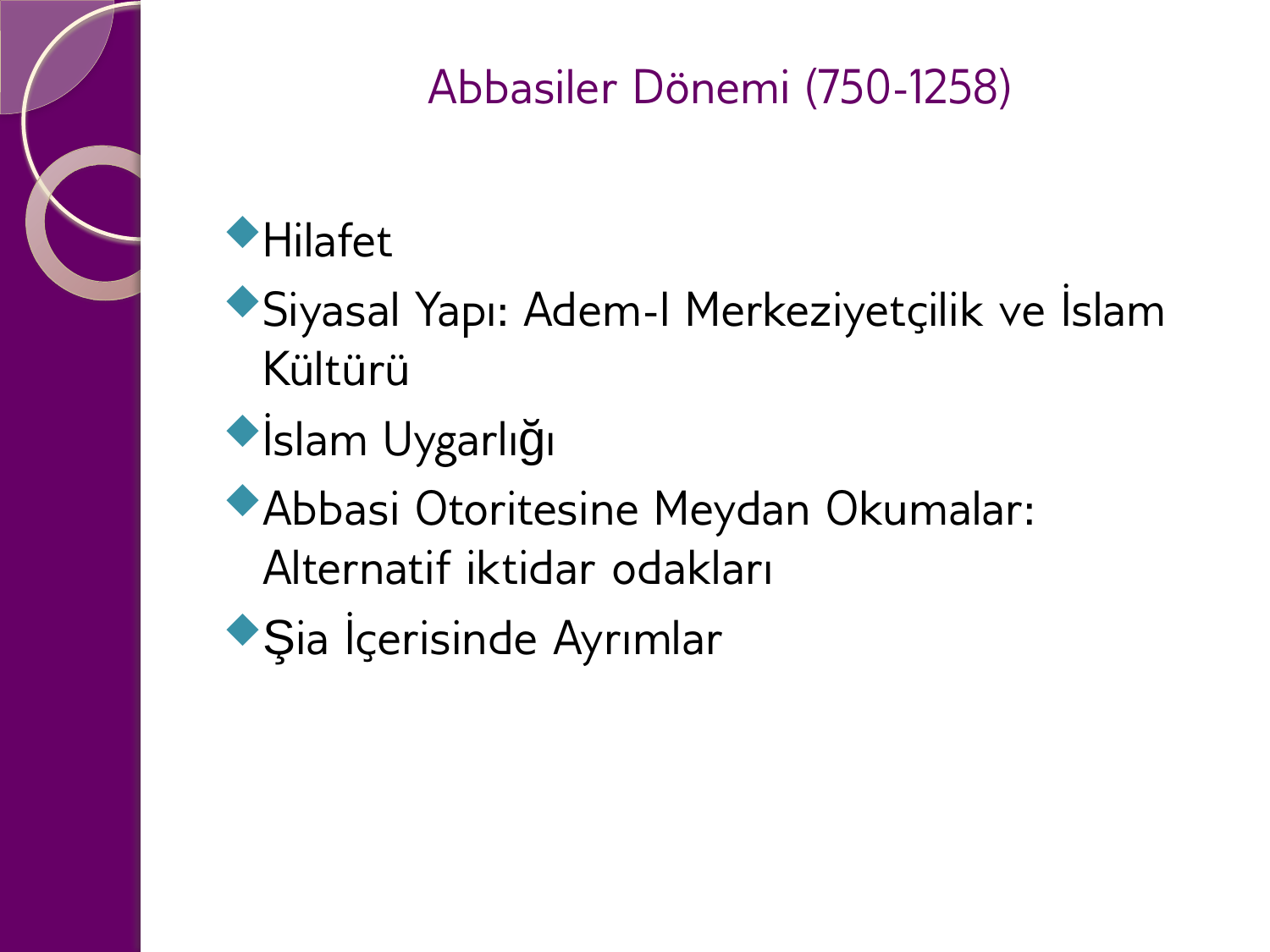

# Abbasiler Dönemi (750-1258)
Hilafet
Siyasal Yapı: Adem-I Merkeziyetçilik ve İslam Kültürü
İslam Uygarlığı
Abbasi Otoritesine Meydan Okumalar: Alternatif iktidar odakları
Şia İçerisinde Ayrımlar